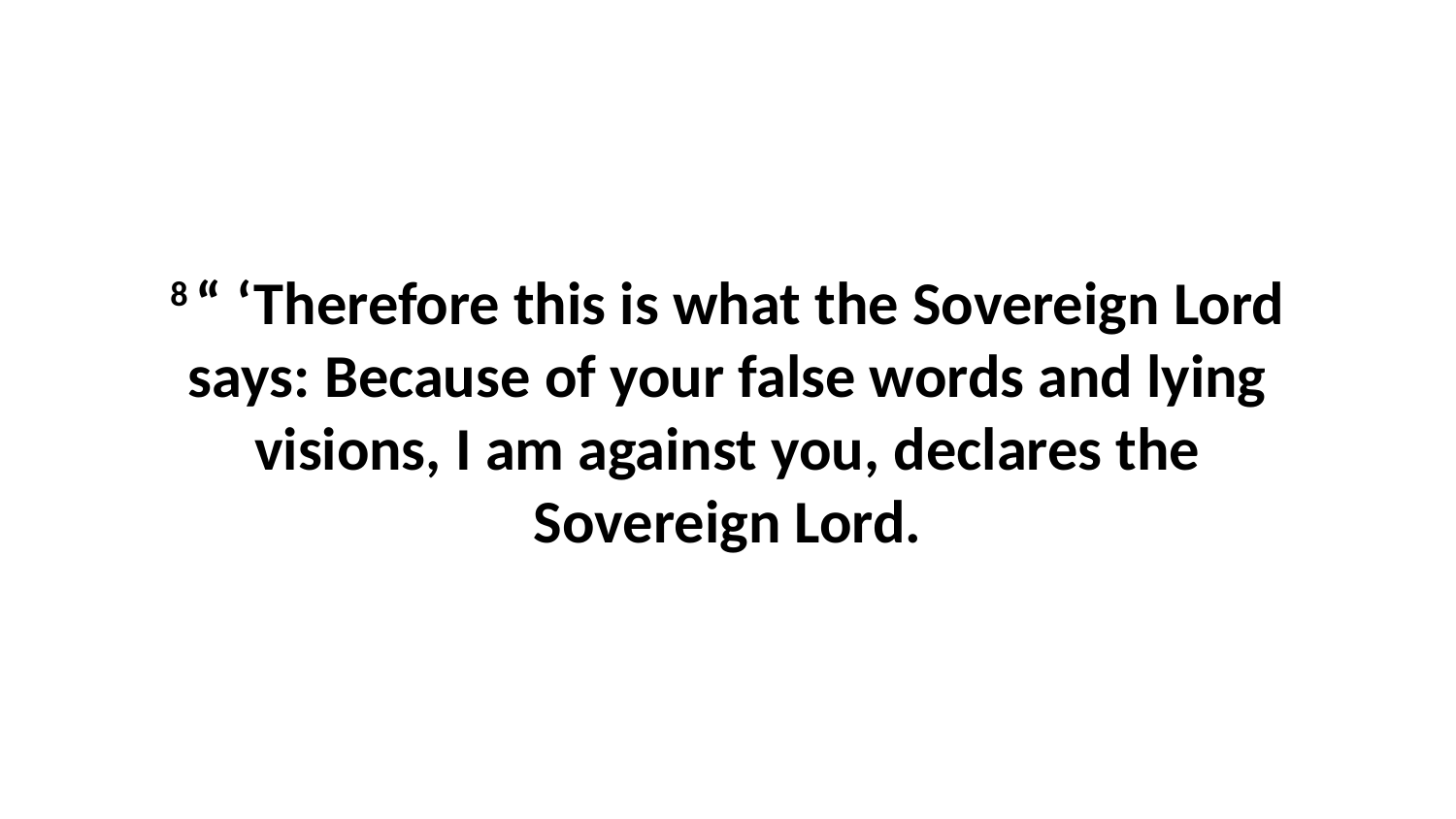

8 “ ‘Therefore this is what the Sovereign Lord says: Because of your false words and lying visions, I am against you, declares the Sovereign Lord.